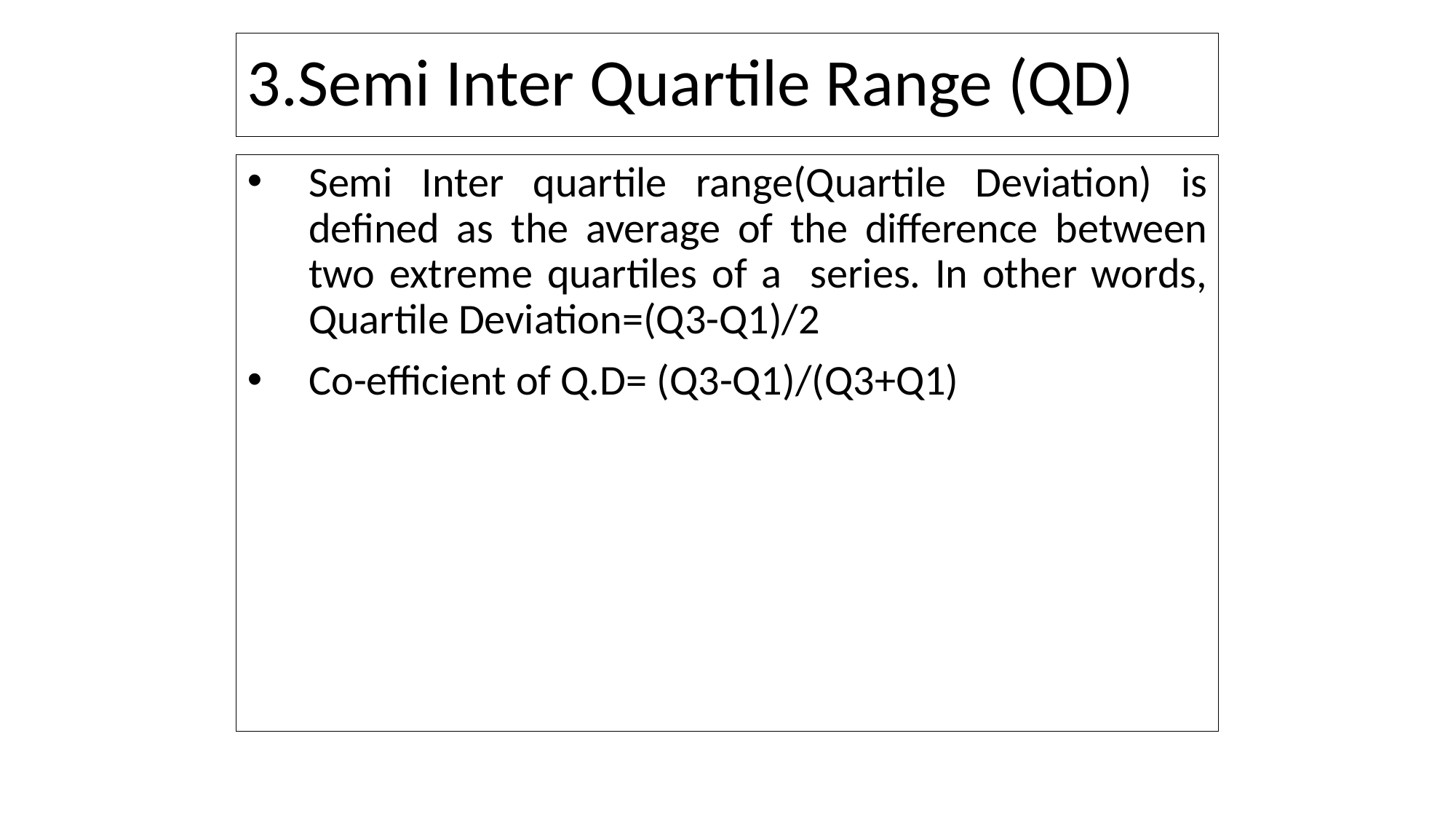

# 3.Semi Inter Quartile Range (QD)
Semi Inter quartile range(Quartile Deviation) is defined as the average of the difference between two extreme quartiles of a  series. In other words, Quartile Deviation=(Q3-Q1)/2
Co-efficient of Q.D= (Q3-Q1)/(Q3+Q1)